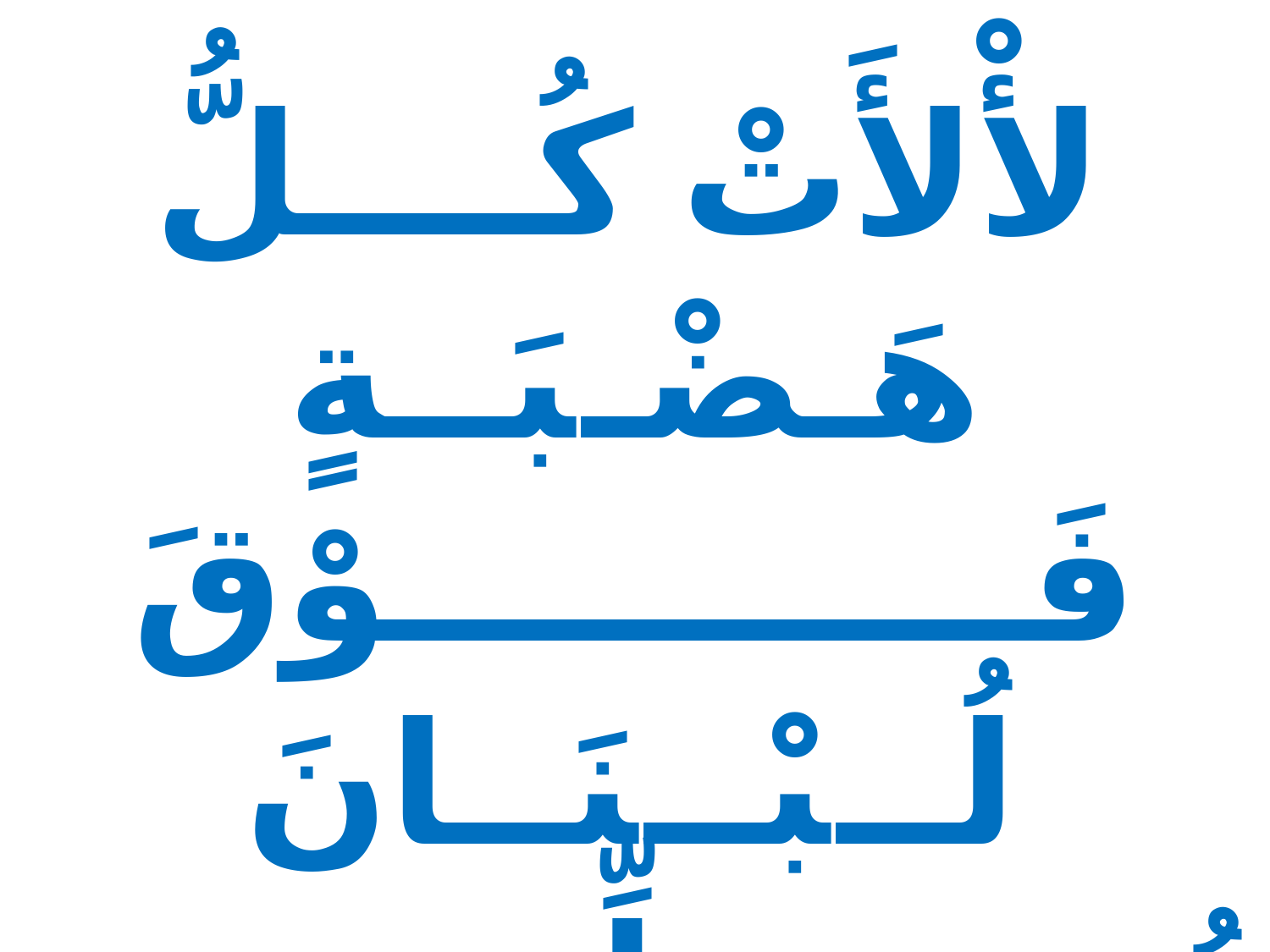

لأْلأَتْ كُــــلُّ هَـضْـبَــةٍ
فَـــــــــــوْقَ لُــبْــنَــانَ
تُـــصَـــلِّــــــــــــــــــي
وَهَـــامَ كُـــلُّ فَــضَــاءِ